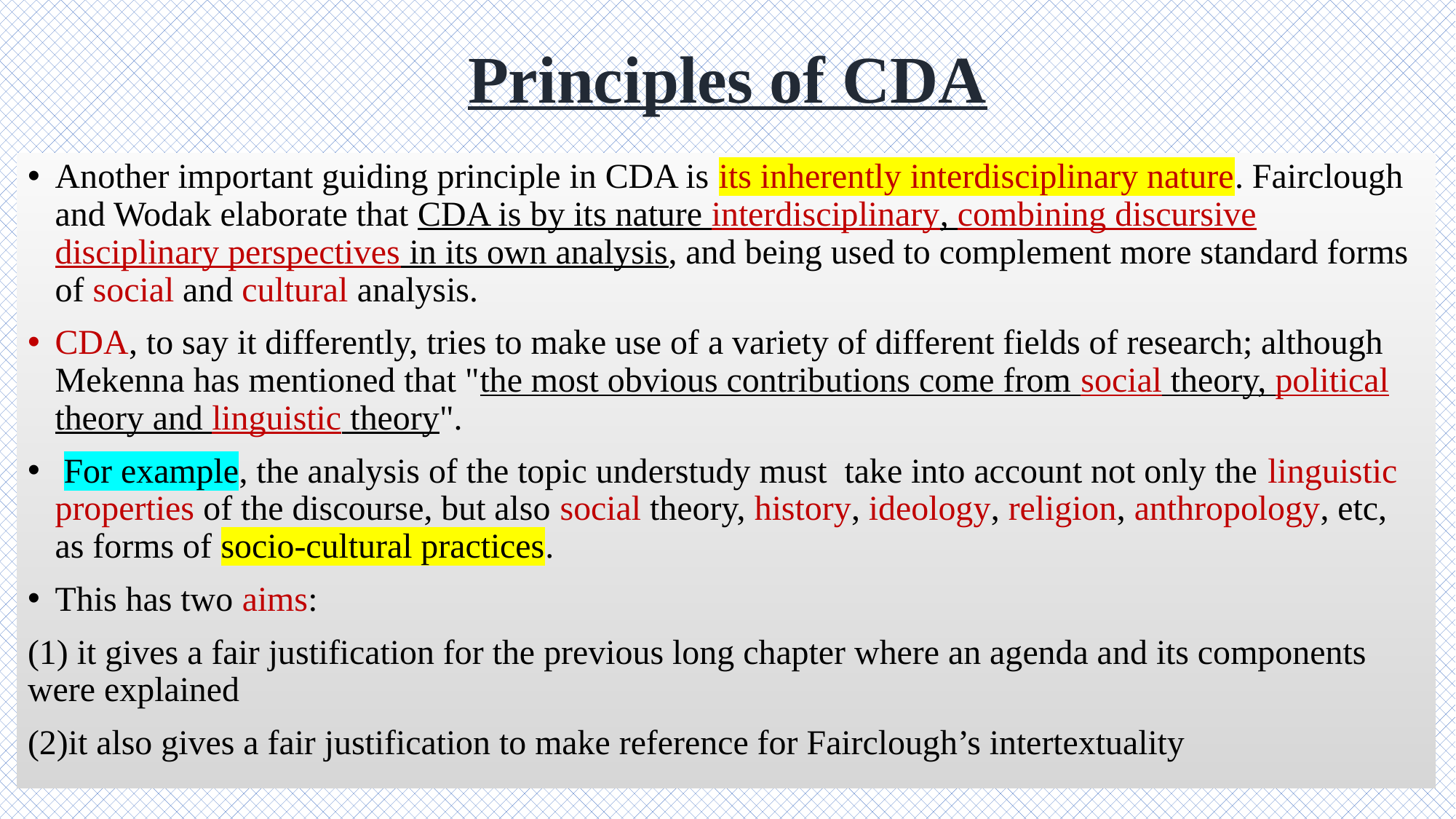

# Principles of CDA
Another important guiding principle in CDA is its inherently interdisciplinary nature. Fairclough and Wodak elaborate that CDA is by its nature interdisciplinary, combining discursive disciplinary perspectives in its own analysis, and being used to complement more standard forms of social and cultural analysis.
CDA, to say it differently, tries to make use of a variety of different fields of research; although Mekenna has mentioned that "the most obvious contributions come from social theory, political theory and linguistic theory".
 For example, the analysis of the topic understudy must  take into account not only the linguistic properties of the discourse, but also social theory, history, ideology, religion, anthropology, etc, as forms of socio-cultural practices.
This has two aims:
(1) it gives a fair justification for the previous long chapter where an agenda and its components were explained
(2)it also gives a fair justification to make reference for Fairclough’s intertextuality